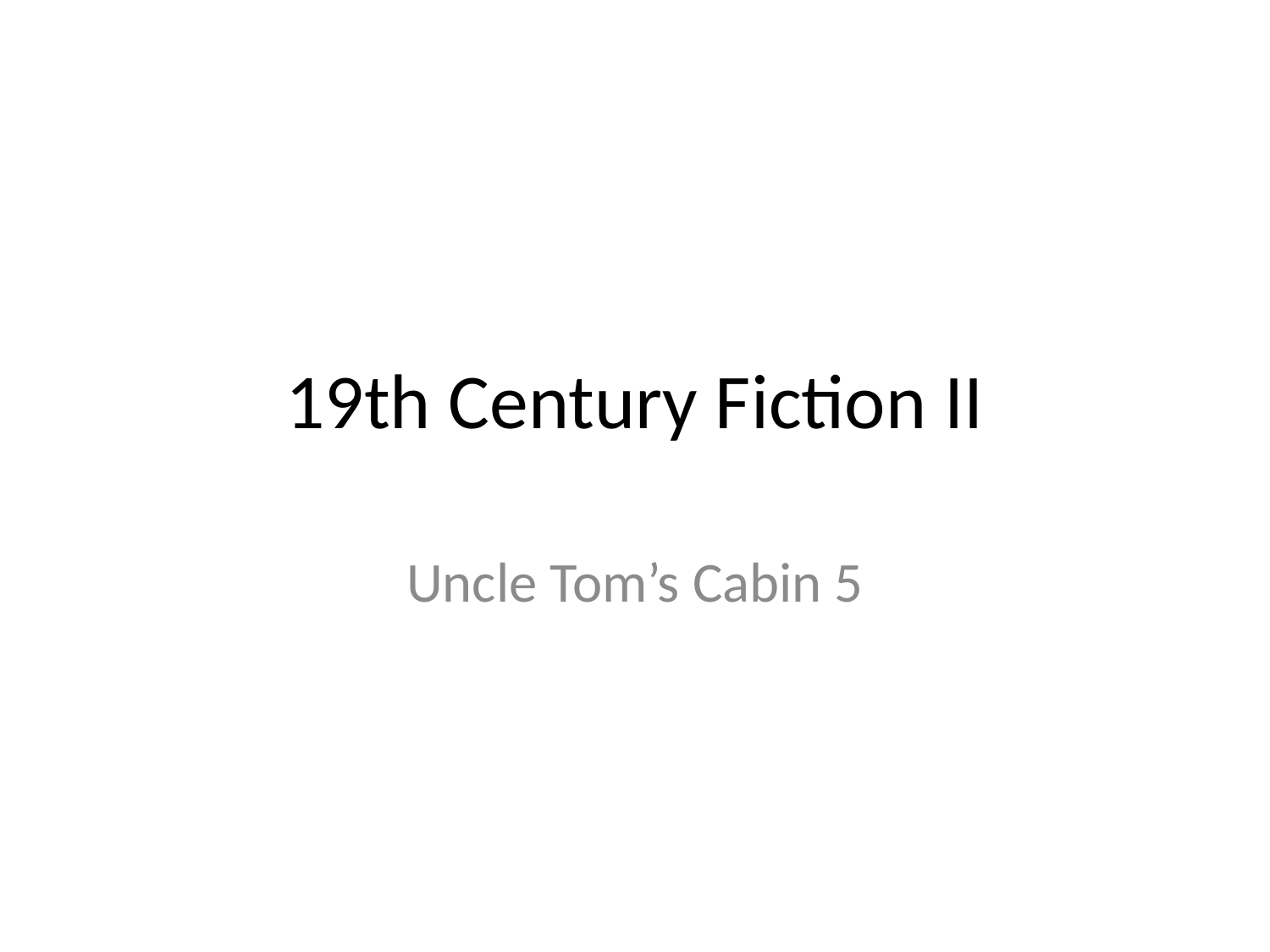

# 19th Century Fiction II
Uncle Tom’s Cabin 5